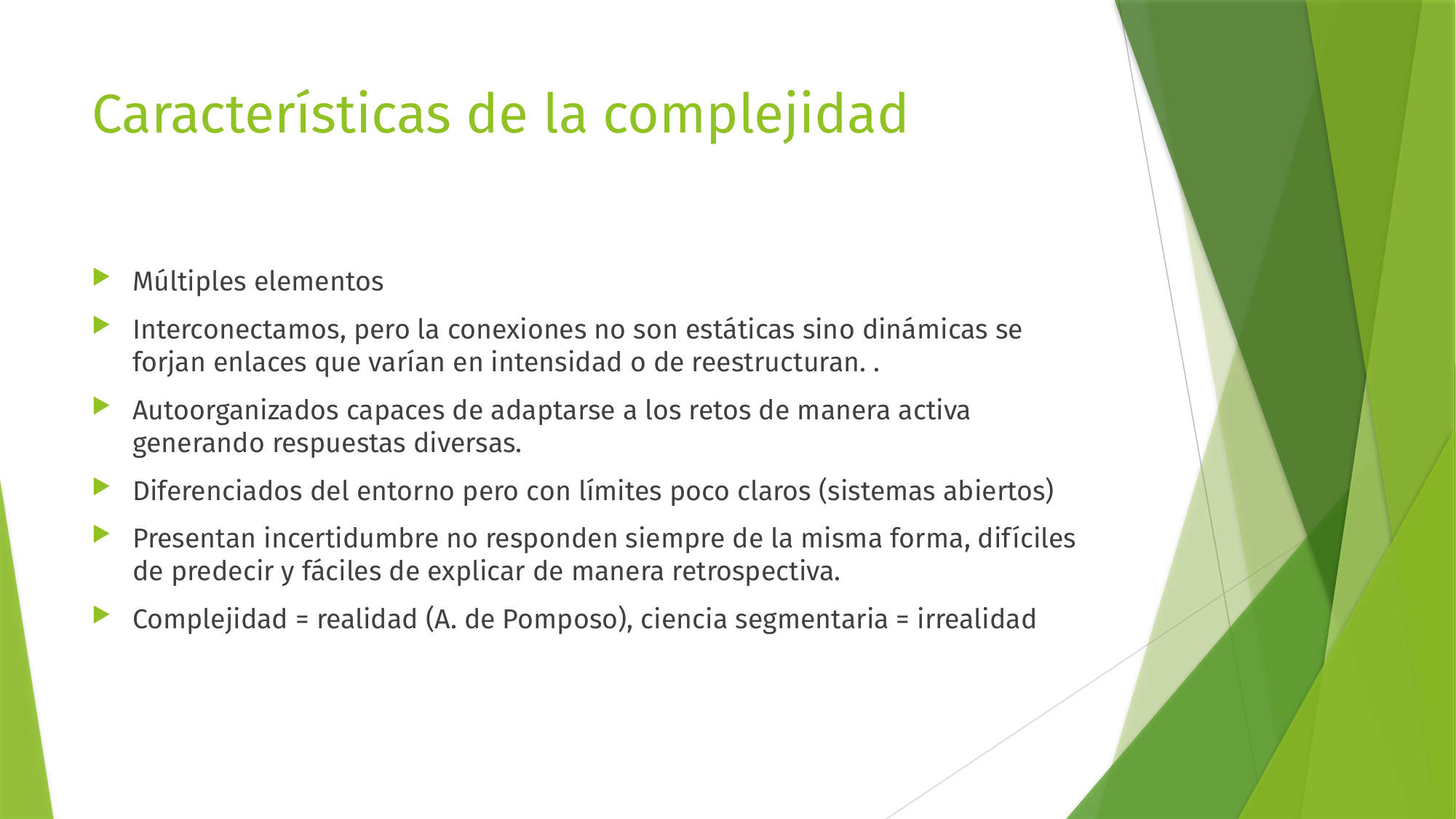

# Características de la complejidad
Múltiples elementos
Interconectamos, pero la conexiones no son estáticas sino dinámicas se forjan enlaces que varían en intensidad o de reestructuran. .
Autoorganizados capaces de adaptarse a los retos de manera activa generando respuestas diversas.
Diferenciados del entorno pero con límites poco claros (sistemas abiertos)
Presentan incertidumbre no responden siempre de la misma forma, difíciles de predecir y fáciles de explicar de manera retrospectiva.
Complejidad = realidad (A. de Pomposo), ciencia segmentaria = irrealidad